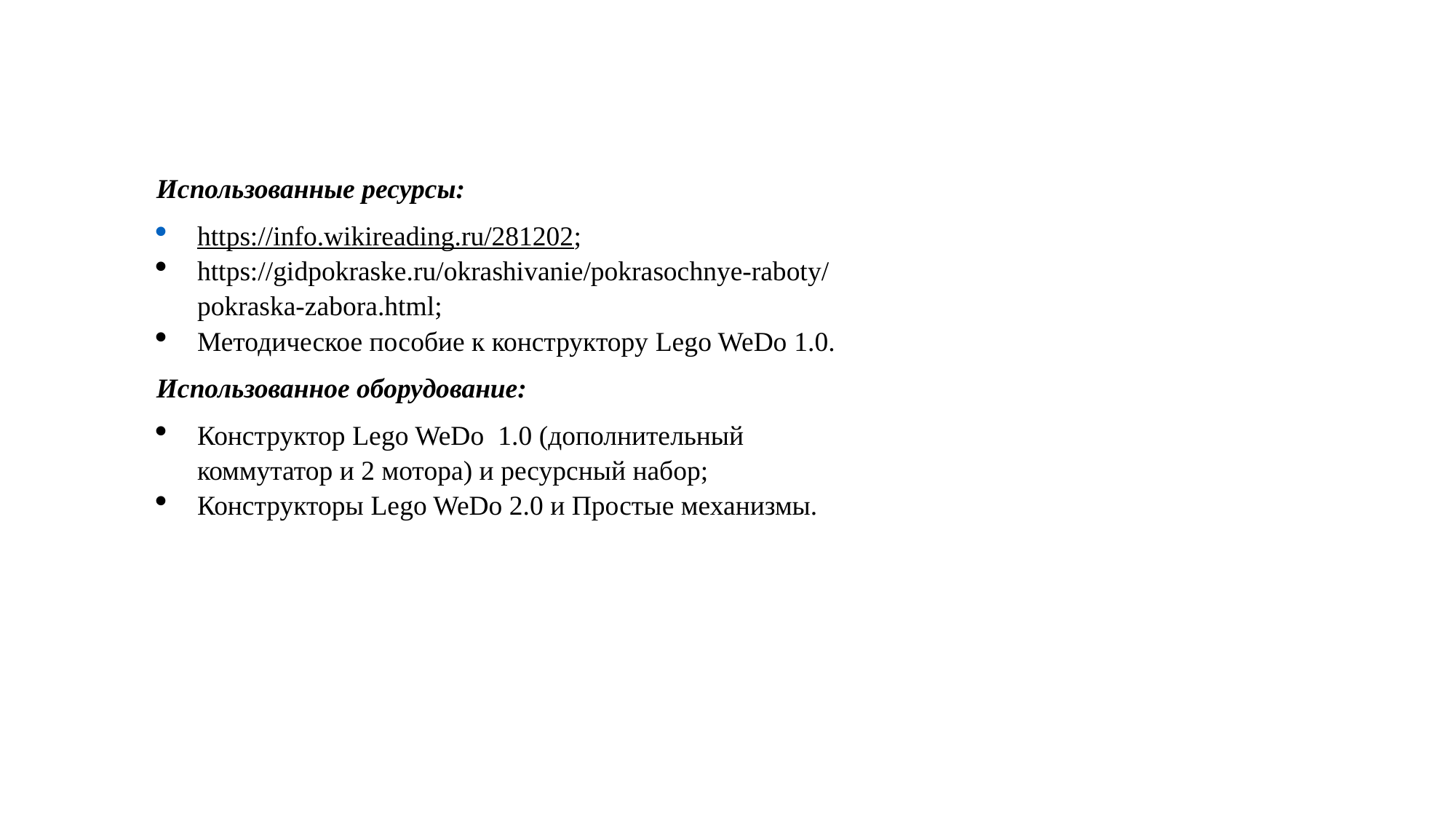

Использованные ресурсы:
https://info.wikireading.ru/281202;
https://gidpokraske.ru/okrashivanie/pokrasochnye-raboty/pokraska-zabora.html;
Методическое пособие к конструктору Lego WeDo 1.0.
Использованное оборудование:
Конструктор Lego WeDo  1.0 (дополнительный коммутатор и 2 мотора) и ресурсный набор;
Конструкторы Lego WeDo 2.0 и Простые механизмы.